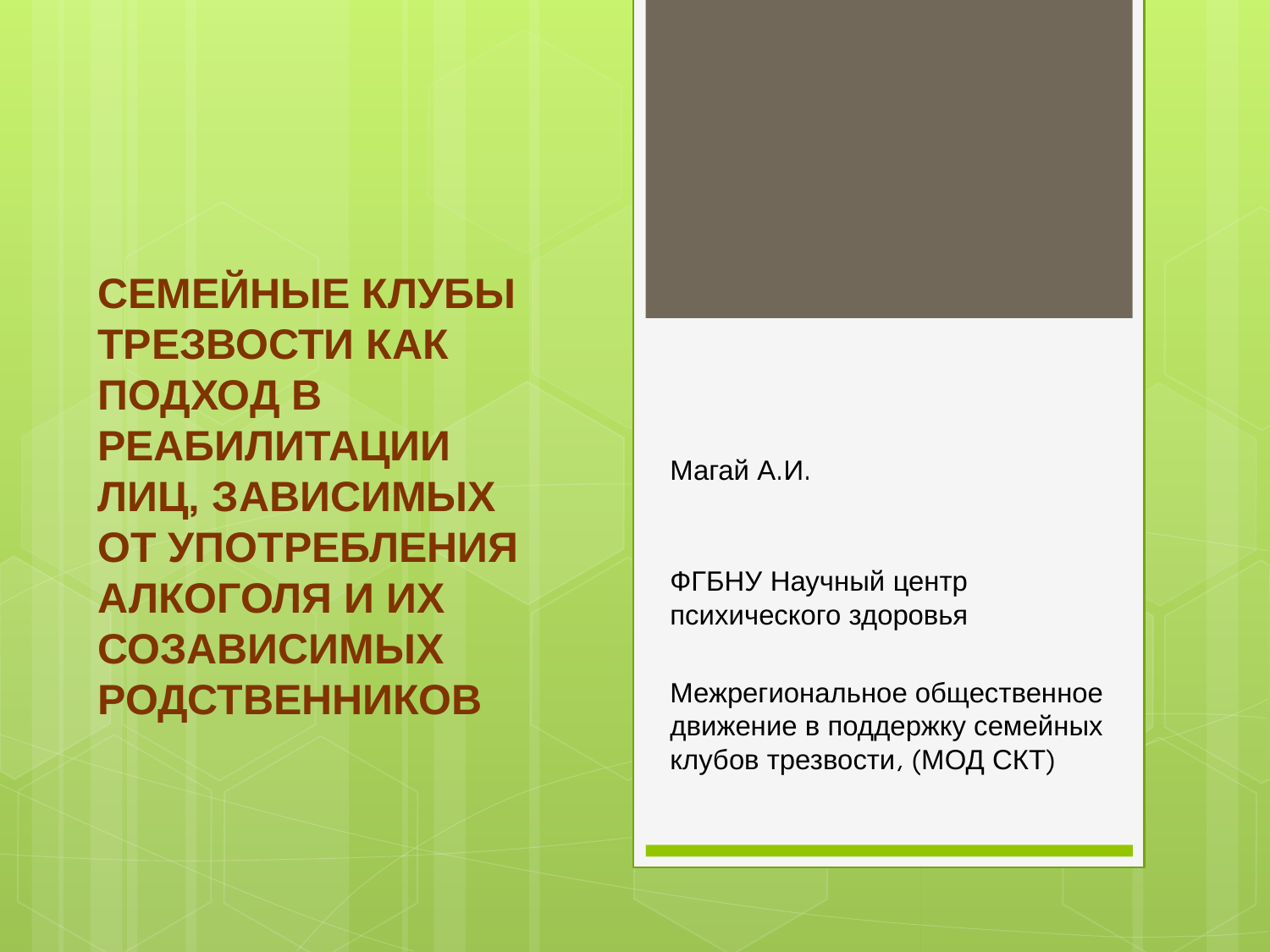

# СЕМЕЙНЫЕ КЛУБЫ ТРЕЗВОСТИ КАК ПОДХОД В РЕАБИЛИТАЦИИ ЛИЦ, ЗАВИСИМЫХ ОТ УПОТРЕБЛЕНИЯ АЛКОГОЛЯ И ИХ СОЗАВИСИМЫХ РОДСТВЕННИКОВ
Магай А.И.

ФГБНУ Научный центр психического здоровья

Межрегиональное общественное движение в поддержку семейных клубов трезвости, (МОД СКТ)